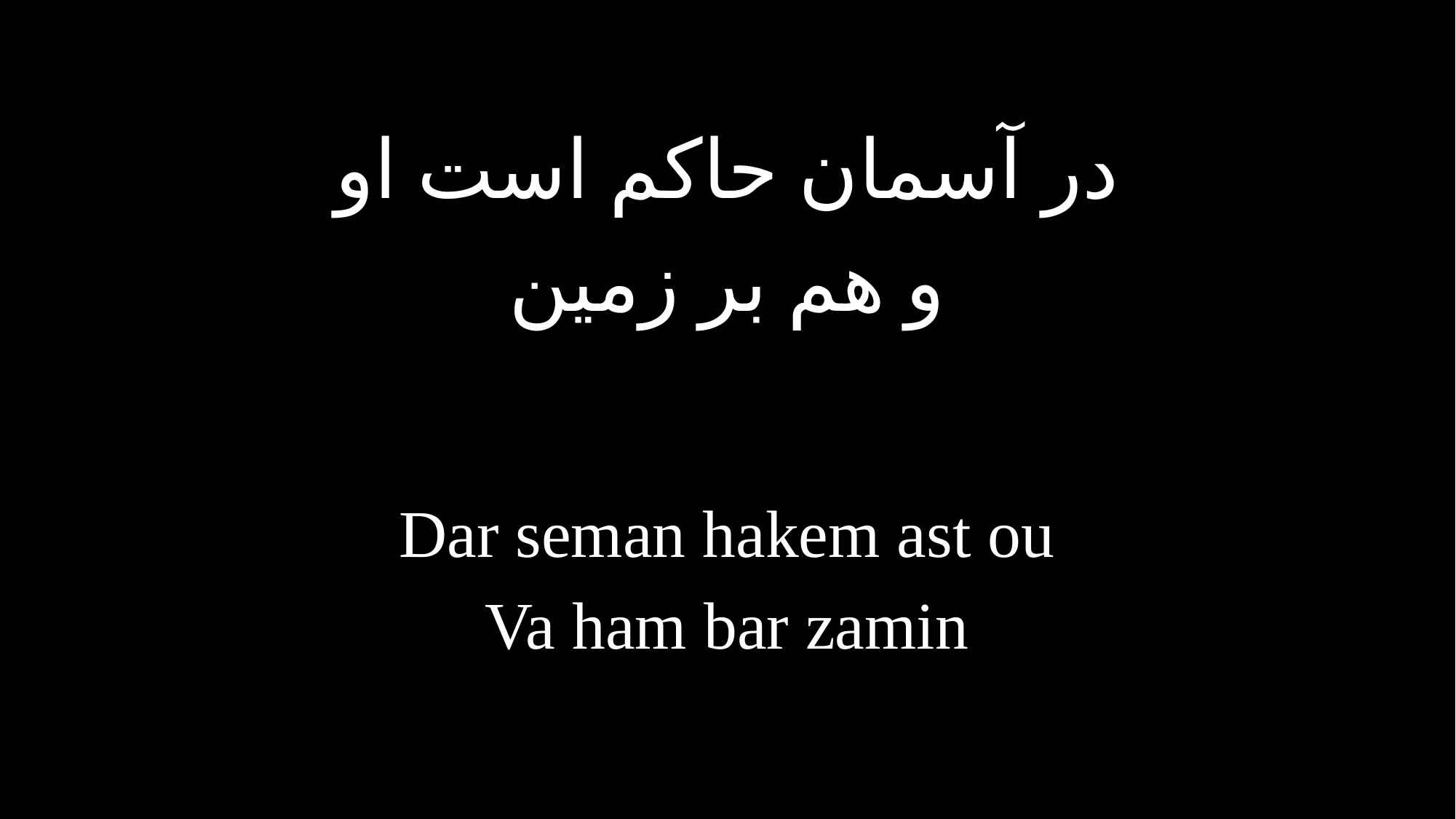

در آسمان حاکم است او
و هم بر زمین

Dar seman hakem ast ou
Va ham bar zamin